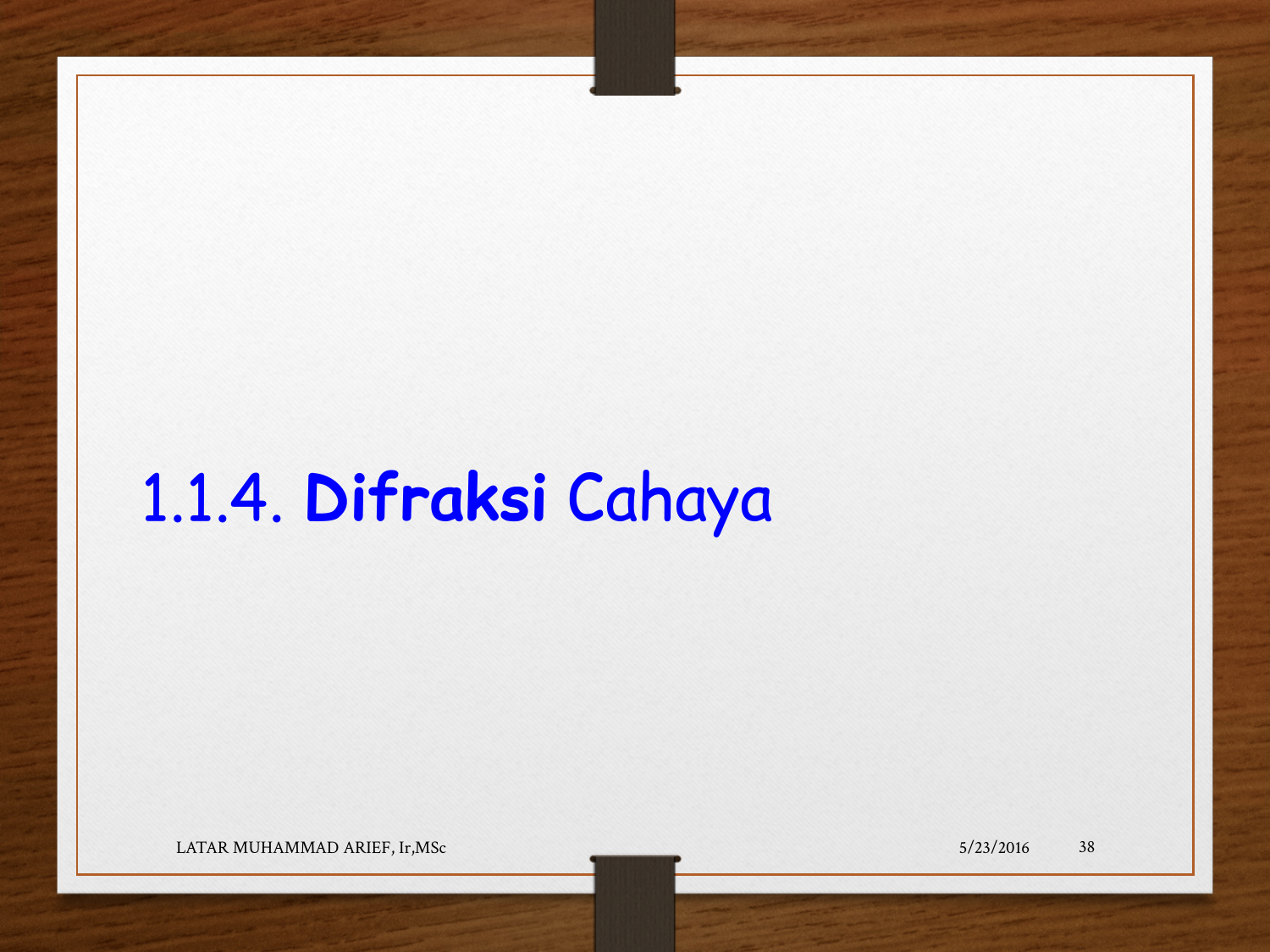

1.1.4. Difraksi Cahaya
LATAR MUHAMMAD ARIEF, Ir,MSc
5/23/2016
38